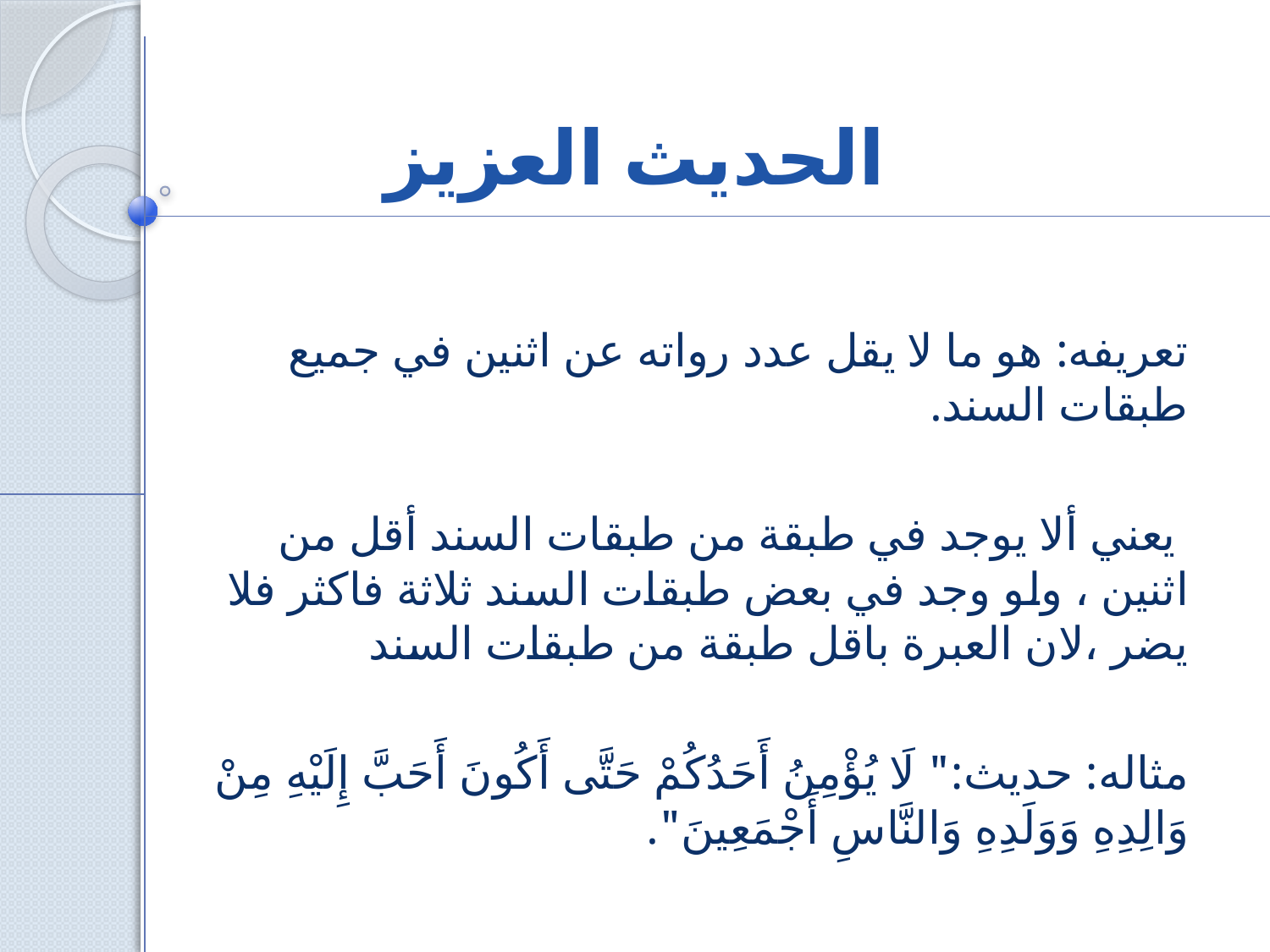

# الحديث العزيز

تعريفه: هو ما لا يقل عدد رواته عن اثنين في جميع طبقات السند.

 يعني ألا يوجد في طبقة من طبقات السند أقل من اثنين ، ولو وجد في بعض طبقات السند ثلاثة فاكثر فلا يضر ،لان العبرة باقل طبقة من طبقات السند

مثاله: حديث:" لَا يُؤْمِنُ أَحَدُكُمْ حَتَّى أَكُونَ أَحَبَّ إِلَيْهِ مِنْ وَالِدِهِ وَوَلَدِهِ وَالنَّاسِ أَجْمَعِينَ".